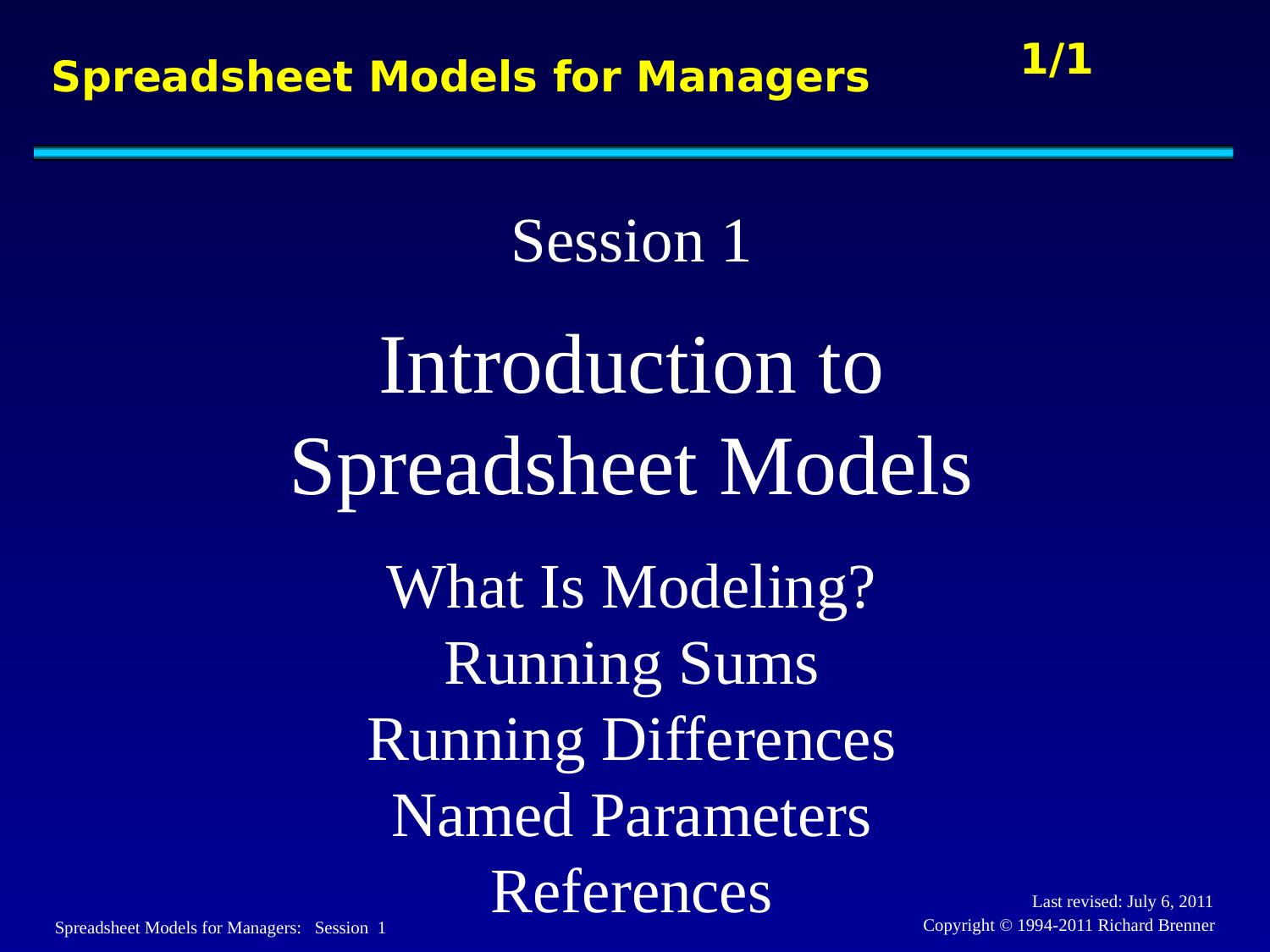

# Spreadsheet Models for Managers
Session 1

Introduction to
Spreadsheet Models

What Is Modeling?
Running Sums
Running Differences
Named Parameters
References

Last revised: July 6, 2011